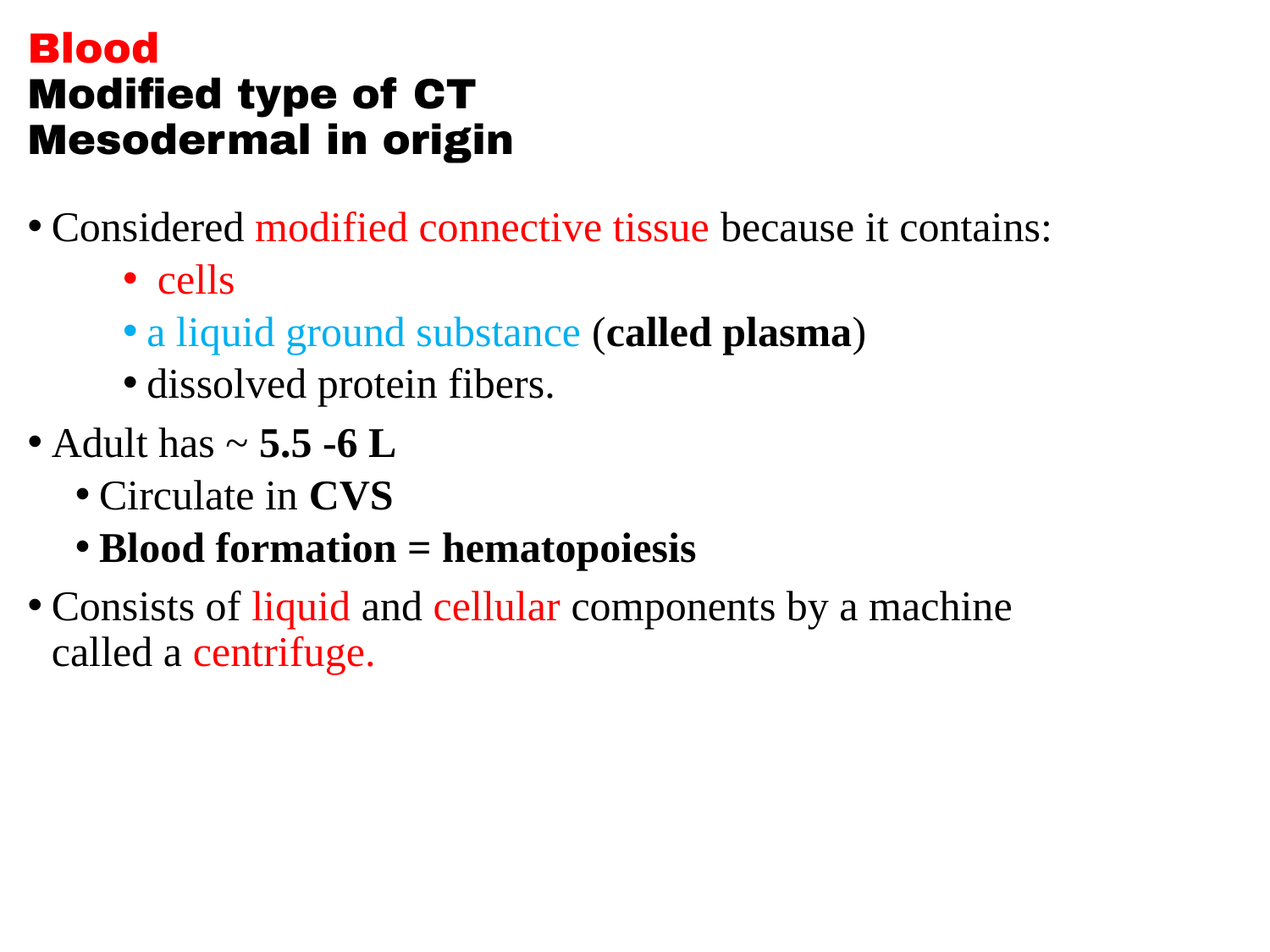

# Blood Modified type of CT Mesodermal in origin
Considered modified connective tissue because it contains:
 cells
a liquid ground substance (called plasma)
dissolved protein fibers.
Adult has ~ 5.5 -6 L
Circulate in CVS
Blood formation = hematopoiesis
Consists of liquid and cellular components by a machine called a centrifuge.